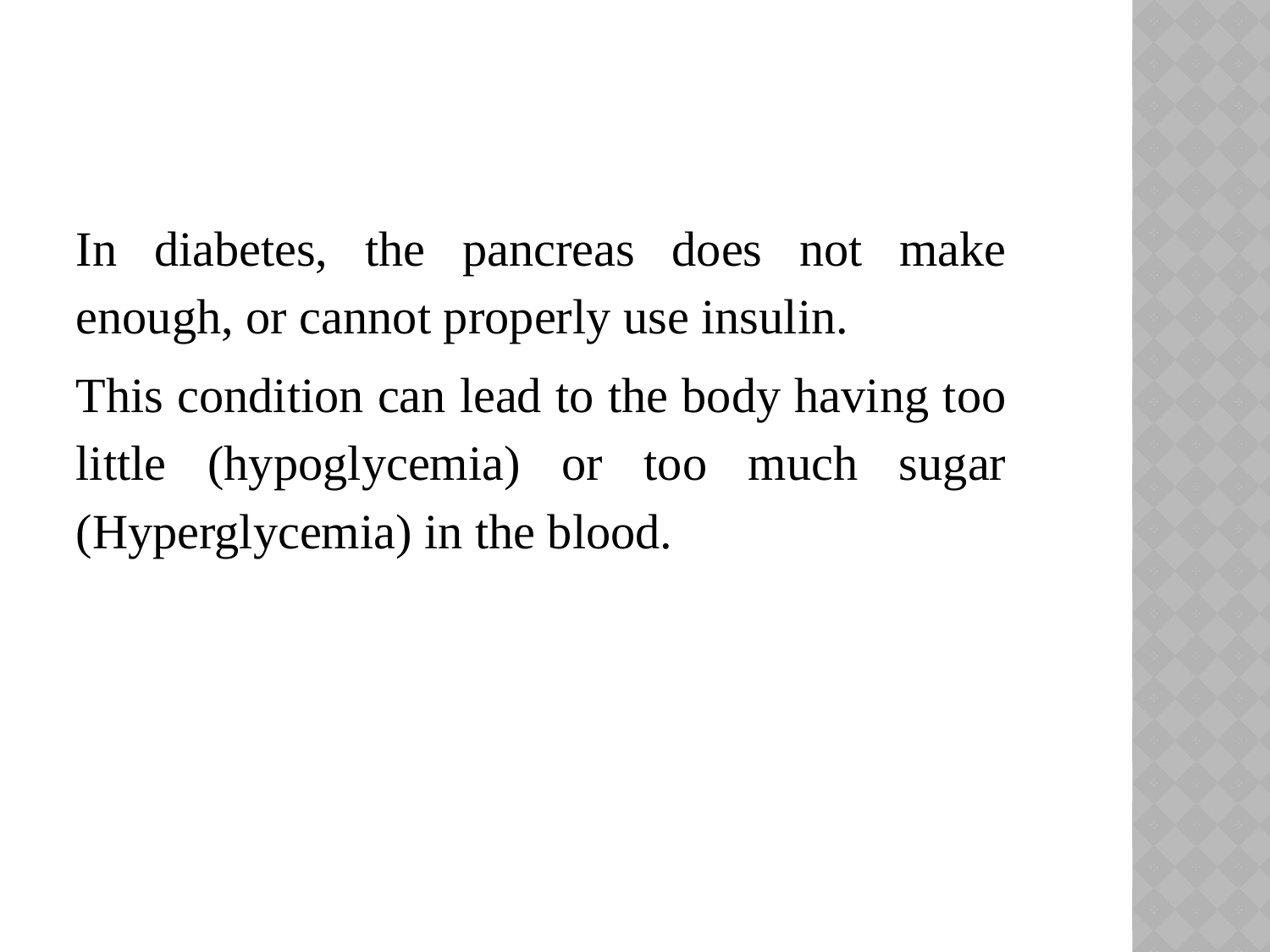

In diabetes, the pancreas does not make enough, or cannot properly use insulin.
This condition can lead to the body having too little (hypoglycemia) or too much sugar (Hyperglycemia) in the blood.